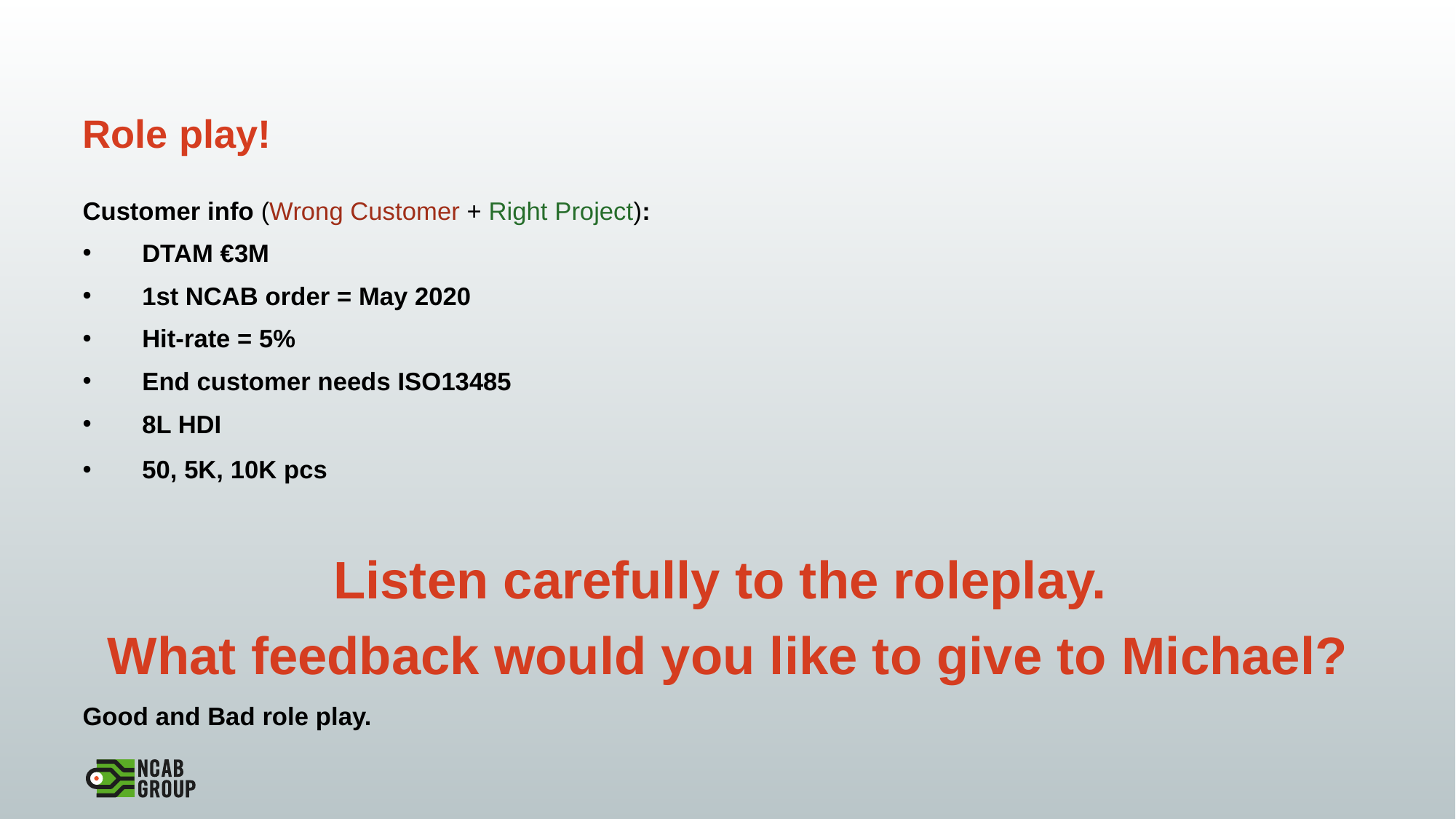

# Role play!
Customer info (Wrong Customer + Right Project):
DTAM €3M
1st NCAB order = May 2020
Hit-rate = 5%
End customer needs ISO13485
8L HDI
50, 5K, 10K pcs

Listen carefully to the roleplay.
What feedback would you like to give to Michael?
Good and Bad role play.